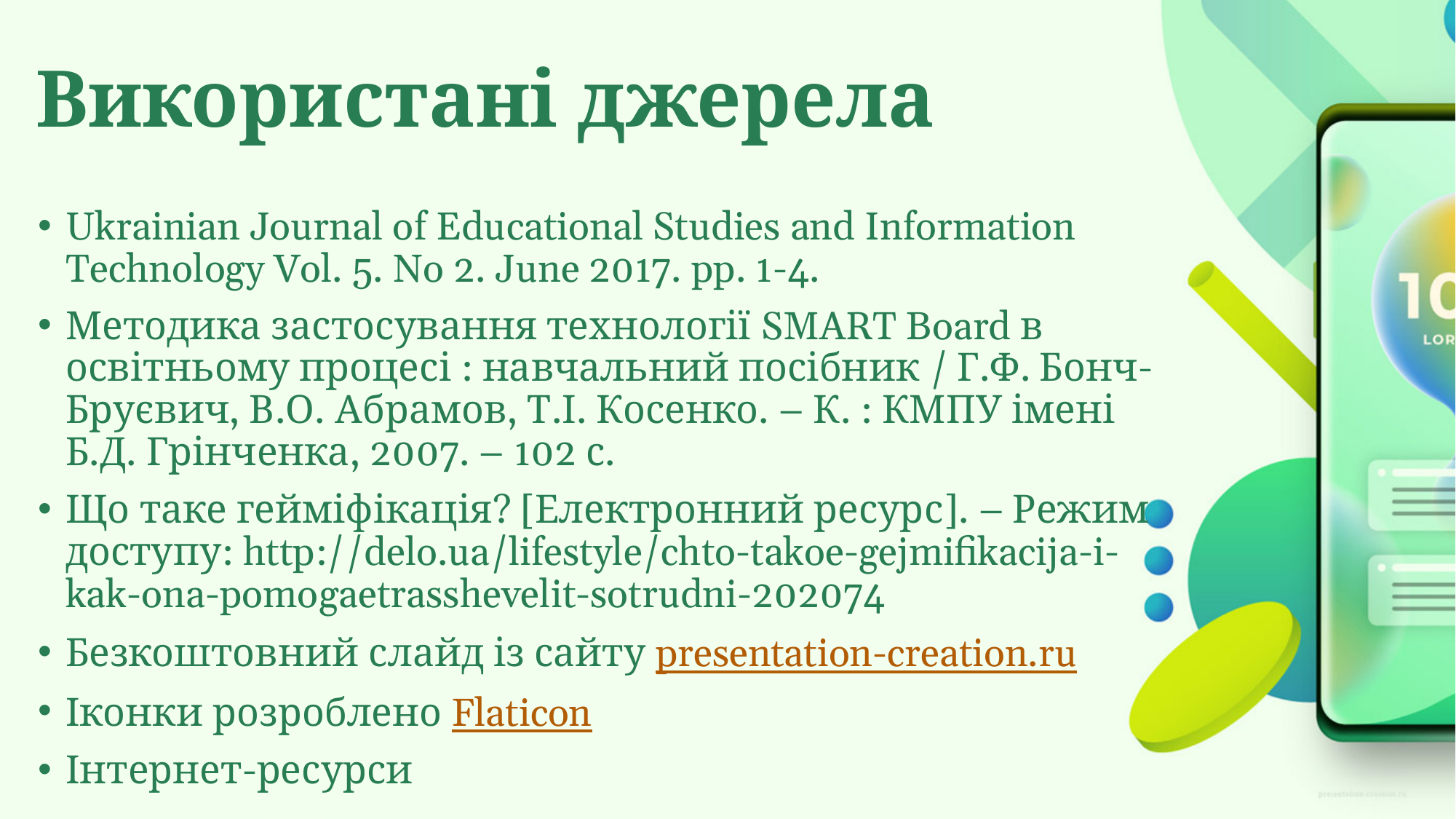

# Використані джерела

Ukrainian Journal of Educational Studies and Information Technology Vol. 5. No 2. June 2017. pp. 1-4.
Методика застосування технології SMART Board в освітньому процесі : навчальний посібник / Г.Ф. Бонч-Бруєвич, В.О. Абрамов, Т.І. Косенко. – К. : КМПУ імені Б.Д. Грінченка, 2007. – 102 с.
Що таке гейміфікація? [Електронний ресурс]. – Режим доступу: http://delo.ua/lifestyle/chto-takoe-gejmifikacija-i-kak-ona-pomogaetrasshevelit-sotrudni-202074
Безкоштовний слайд із сайту presentation-creation.ru
Іконки розроблено Flaticon
Інтернет-ресурси